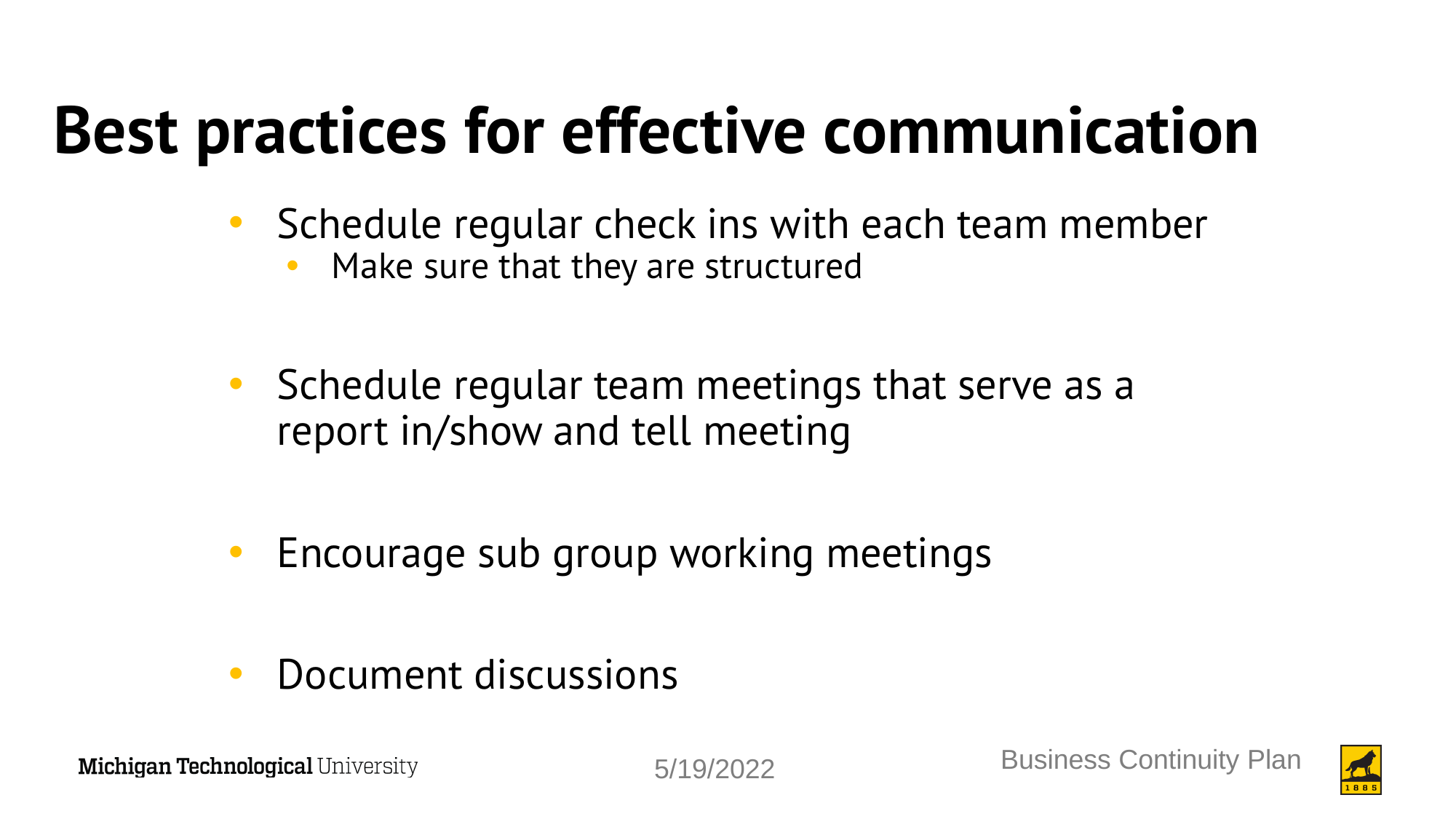

# Best practices for effective communication
Schedule regular check ins with each team member
Make sure that they are structured

Schedule regular team meetings that serve as a report in/show and tell meeting

Encourage sub group working meetings

Document discussions
Business Continuity Plan
5/19/2022